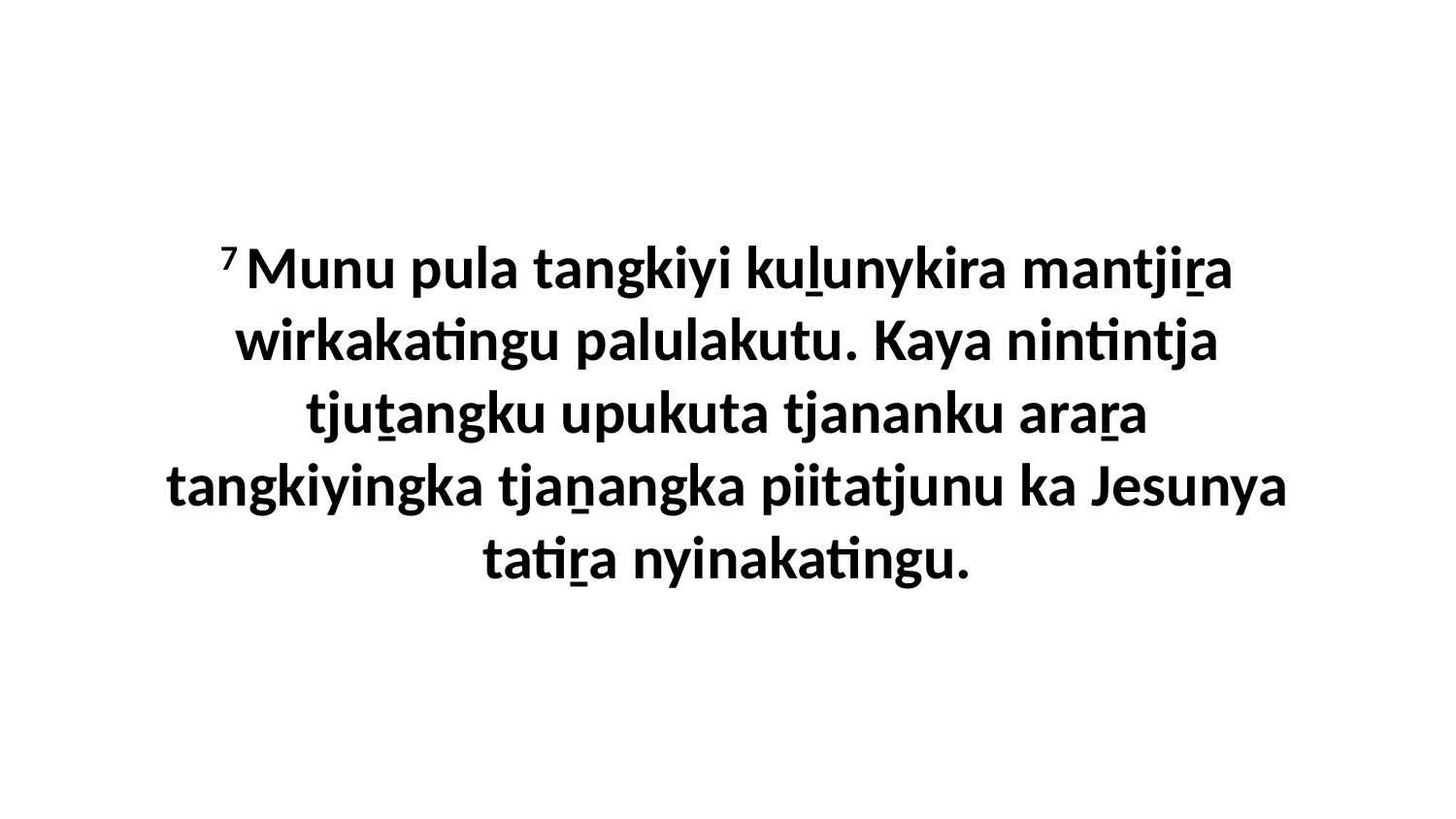

7 Munu pula tangkiyi kuḻunykira mantjiṟa wirkakatingu palulakutu. Kaya nintintja tjuṯangku upukuta tjananku araṟa tangkiyingka tjaṉangka piitatjunu ka Jesunya tatiṟa nyinakatingu.